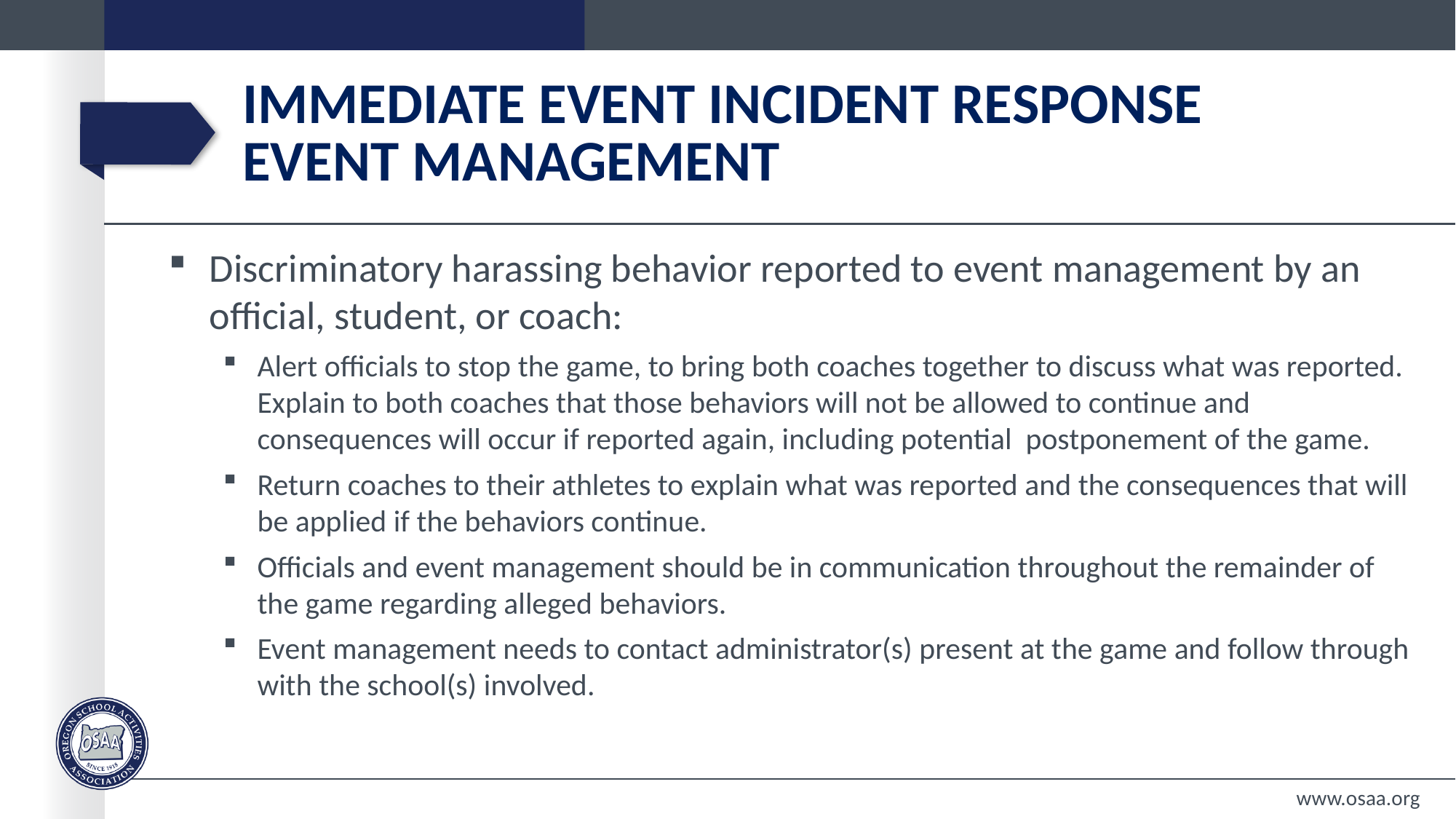

# Immediate event incident response Event management
Discriminatory harassing behavior reported to event management by an official, student, or coach:
Alert officials to stop the game, to bring both coaches together to discuss what was reported. Explain to both coaches that those behaviors will not be allowed to continue and consequences will occur if reported again, including potential  postponement of the game.
Return coaches to their athletes to explain what was reported and the consequences that will be applied if the behaviors continue.
Officials and event management should be in communication throughout the remainder of the game regarding alleged behaviors.
Event management needs to contact administrator(s) present at the game and follow through with the school(s) involved.

www.osaa.org